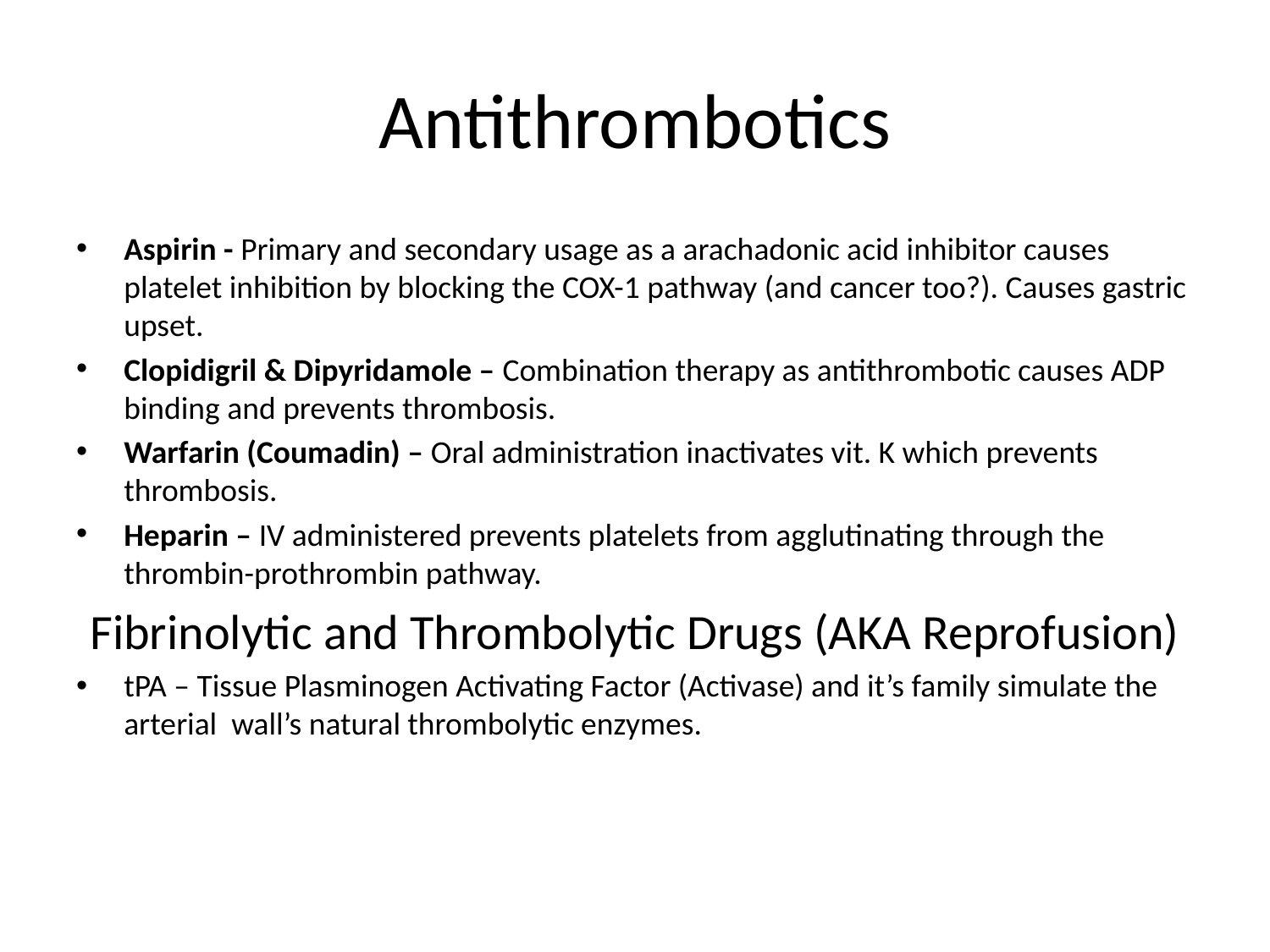

# Antithrombotics
Aspirin - Primary and secondary usage as a arachadonic acid inhibitor causes platelet inhibition by blocking the COX-1 pathway (and cancer too?). Causes gastric upset.
Clopidigril & Dipyridamole – Combination therapy as antithrombotic causes ADP binding and prevents thrombosis.
Warfarin (Coumadin) – Oral administration inactivates vit. K which prevents thrombosis.
Heparin – IV administered prevents platelets from agglutinating through the thrombin-prothrombin pathway.
Fibrinolytic and Thrombolytic Drugs (AKA Reprofusion)
tPA – Tissue Plasminogen Activating Factor (Activase) and it’s family simulate the arterial  wall’s natural thrombolytic enzymes.